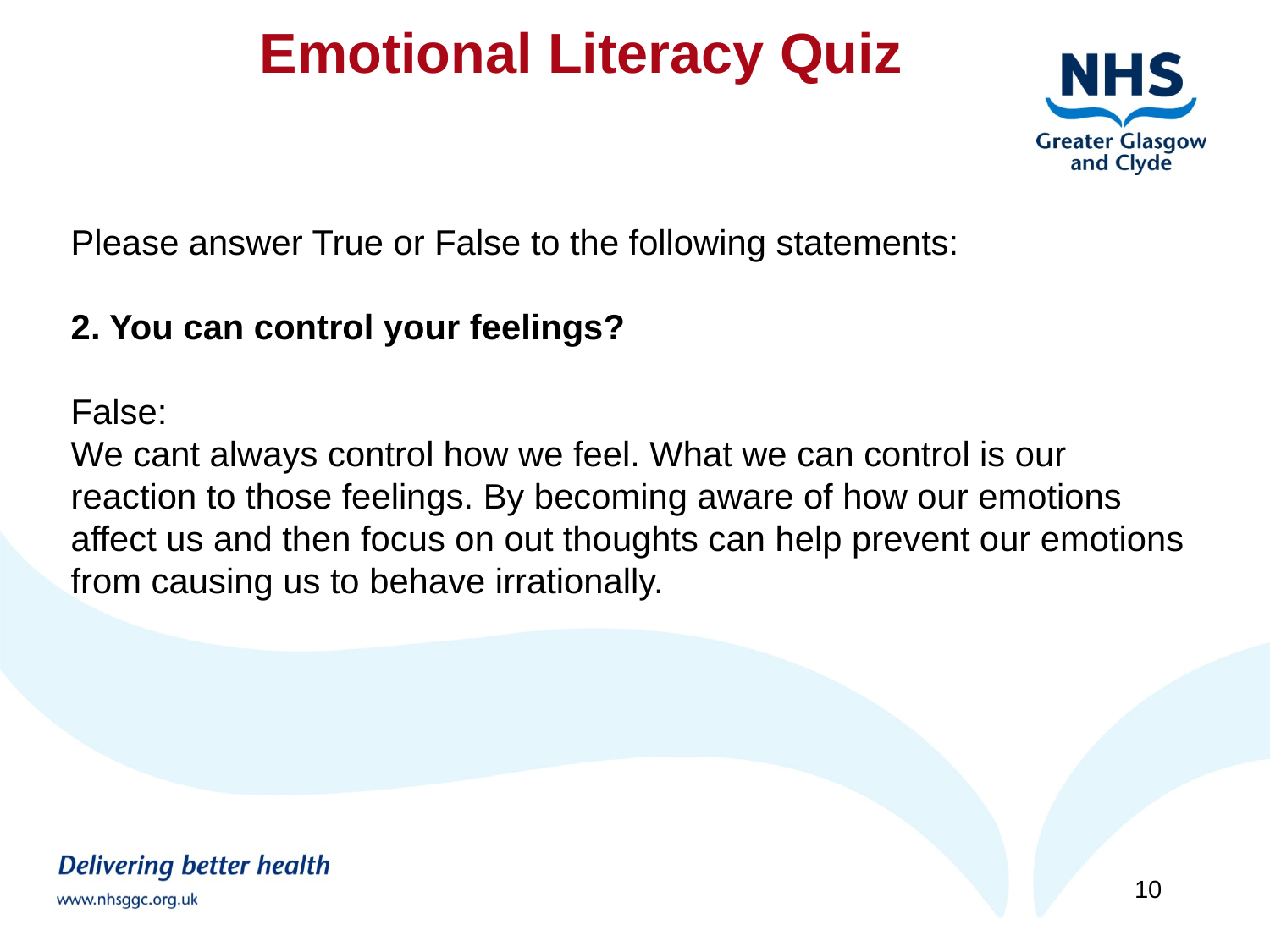

Emotional Literacy Quiz

Please answer True or False to the following statements:

2. You can control your feelings?

False:
We cant always control how we feel. What we can control is our reaction to those feelings. By becoming aware of how our emotions affect us and then focus on out thoughts can help prevent our emotions from causing us to behave irrationally.

10